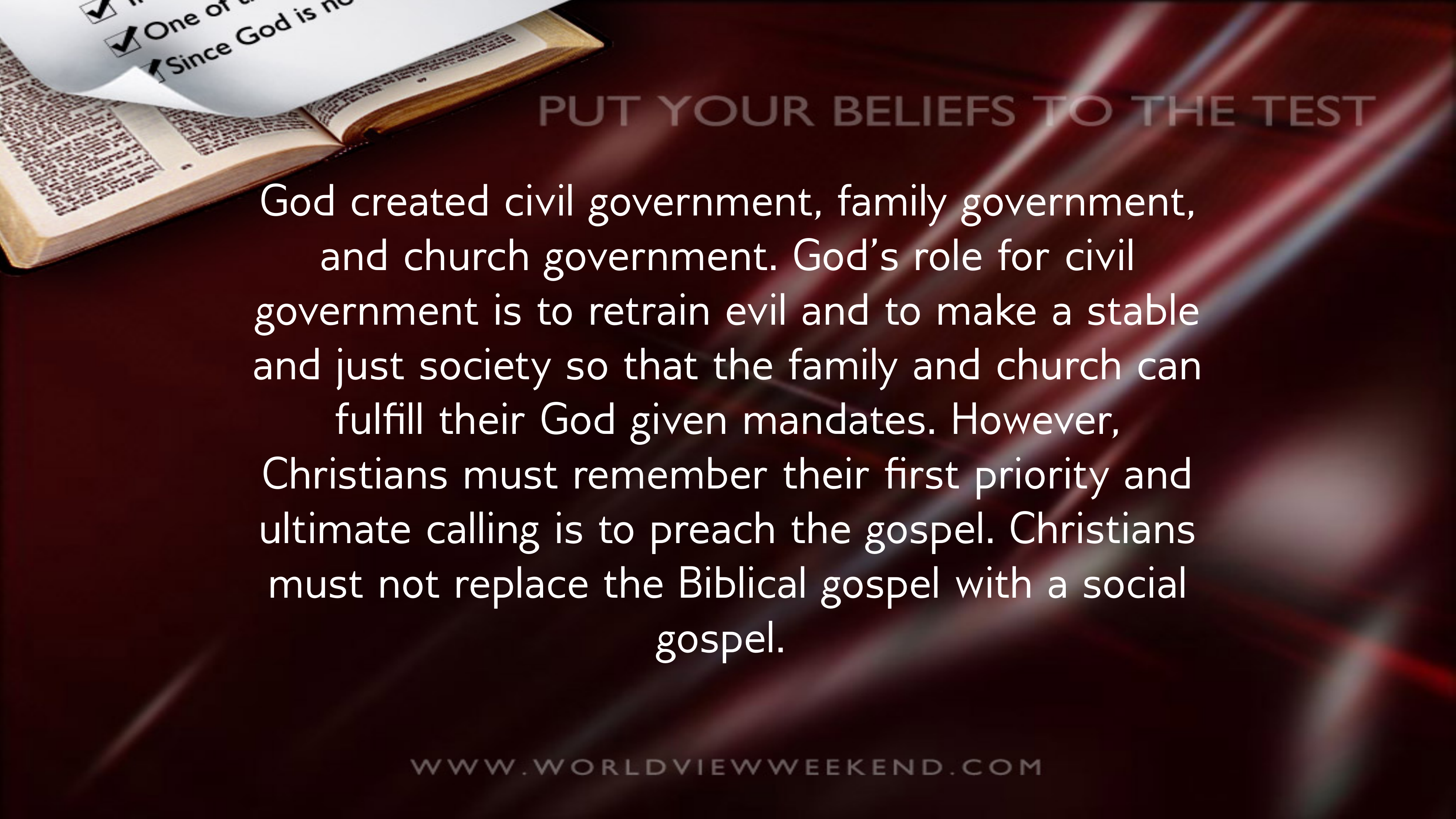

God created civil government, family government, and church government. God’s role for civil government is to retrain evil and to make a stable and just society so that the family and church can fulfill their God given mandates. However, Christians must remember their first priority and ultimate calling is to preach the gospel. Christians must not replace the Biblical gospel with a social gospel.